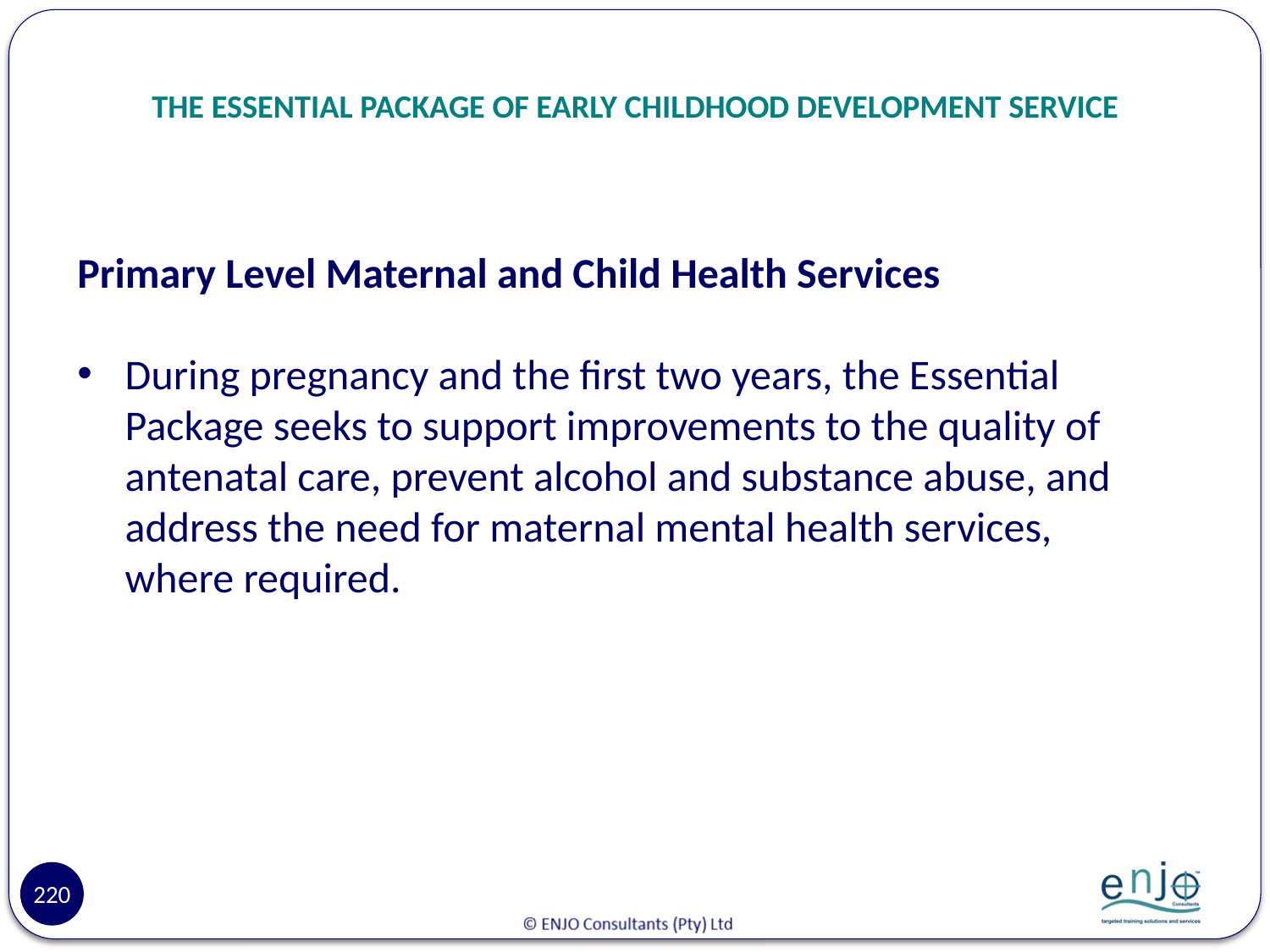

# THE ESSENTIAL PACKAGE OF EARLY CHILDHOOD DEVELOPMENT SERVICE

Primary Level Maternal and Child Health Services

During pregnancy and the first two years, the Essential Package seeks to support improvements to the quality of antenatal care, prevent alcohol and substance abuse, and address the need for maternal mental health services, where required.

220